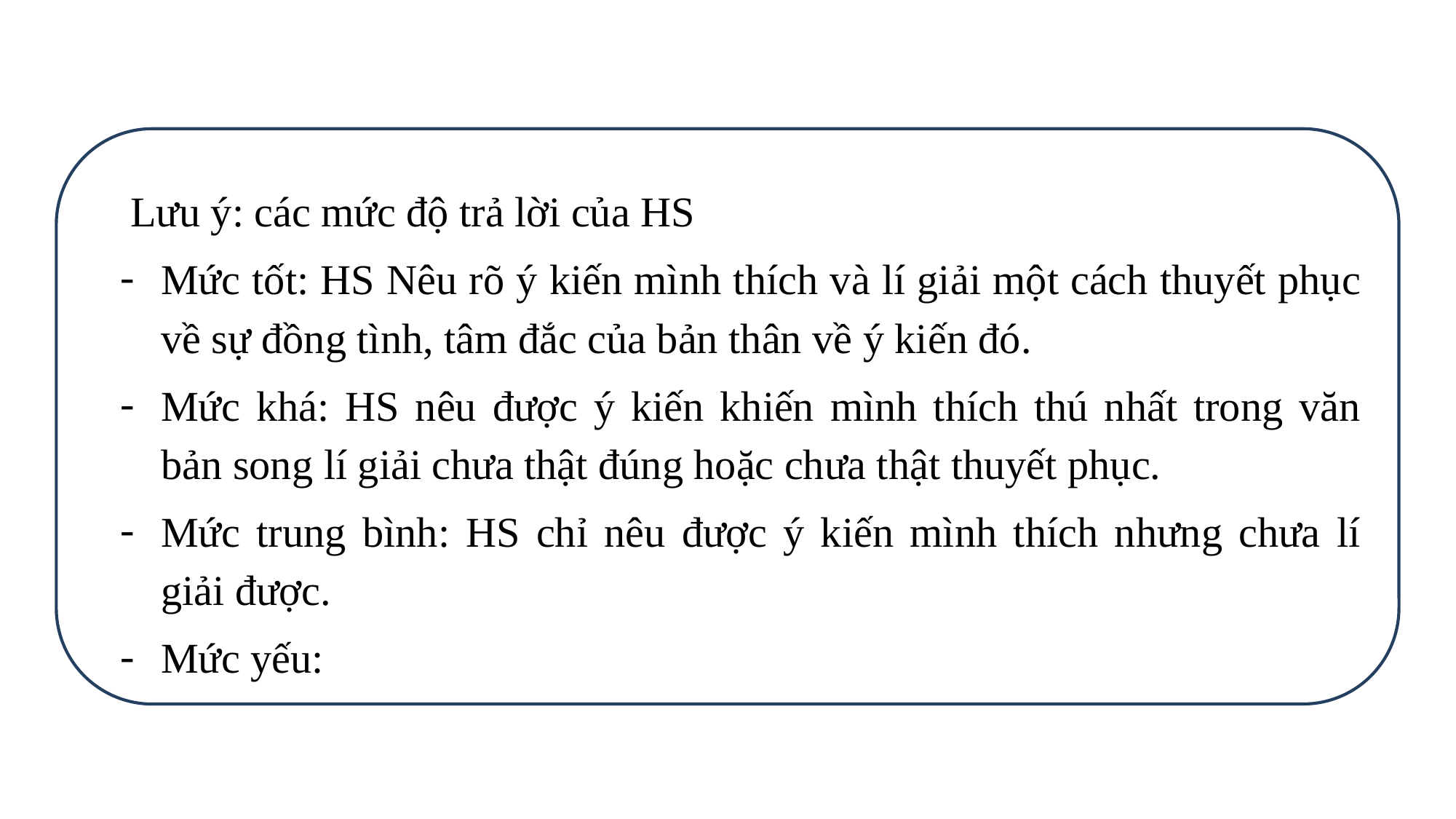

Lưu ý: các mức độ trả lời của HS
Mức tốt: HS Nêu rõ ý kiến mình thích và lí giải một cách thuyết phục về sự đồng tình, tâm đắc của bản thân về ý kiến đó.
Mức khá: HS nêu được ý kiến khiến mình thích thú nhất trong văn bản song lí giải chưa thật đúng hoặc chưa thật thuyết phục.
Mức trung bình: HS chỉ nêu được ý kiến mình thích nhưng chưa lí giải được.
Mức yếu: